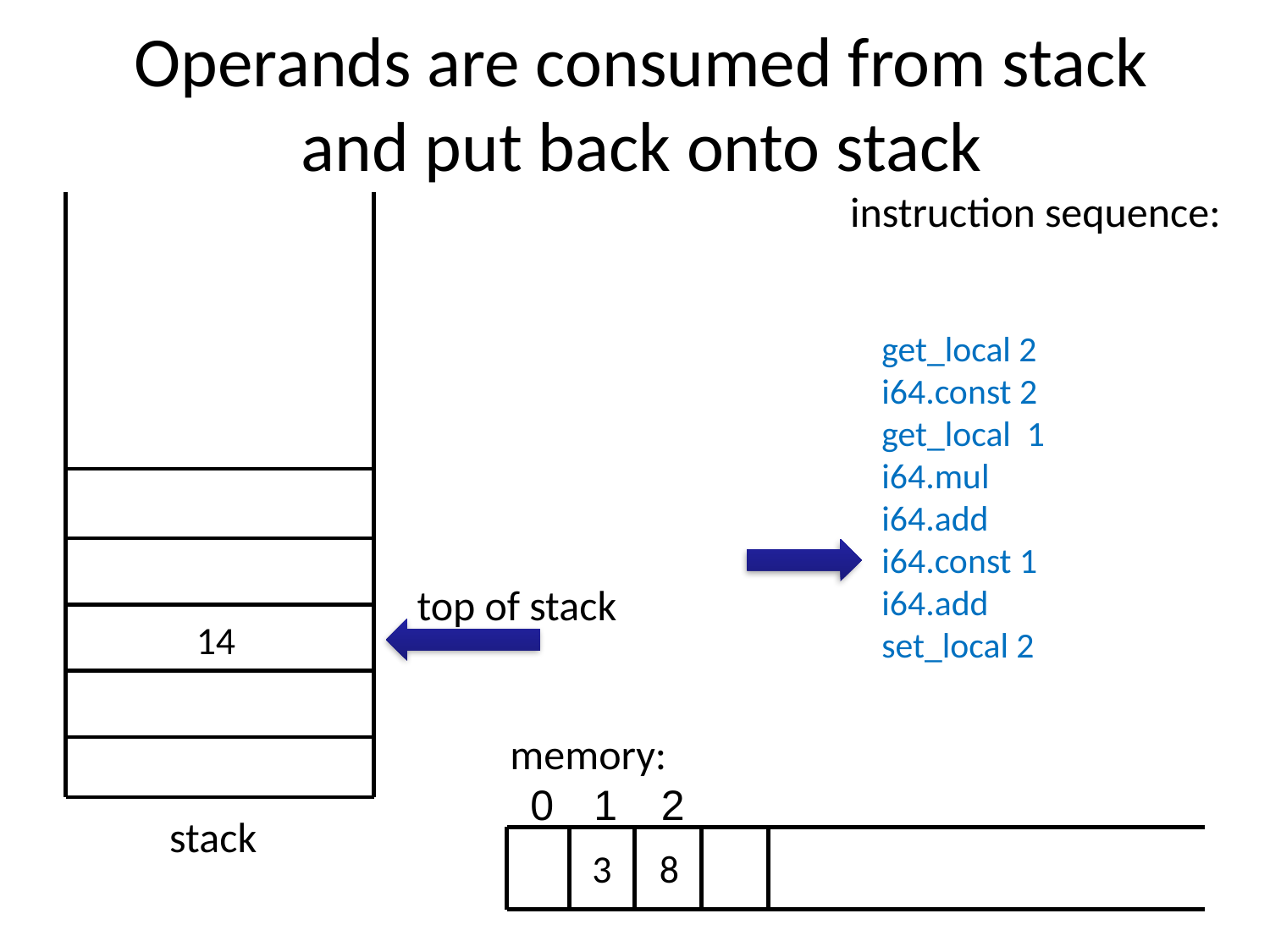

# Operands are consumed from stack and put back onto stack
instruction sequence:

top of stack

stack
  get_local 2
  i64.const 2
  get_local  1
  i64.mul
  i64.add
  i64.const 1
  i64.add
  set_local 2
14
memory:
0
1
2
3
8